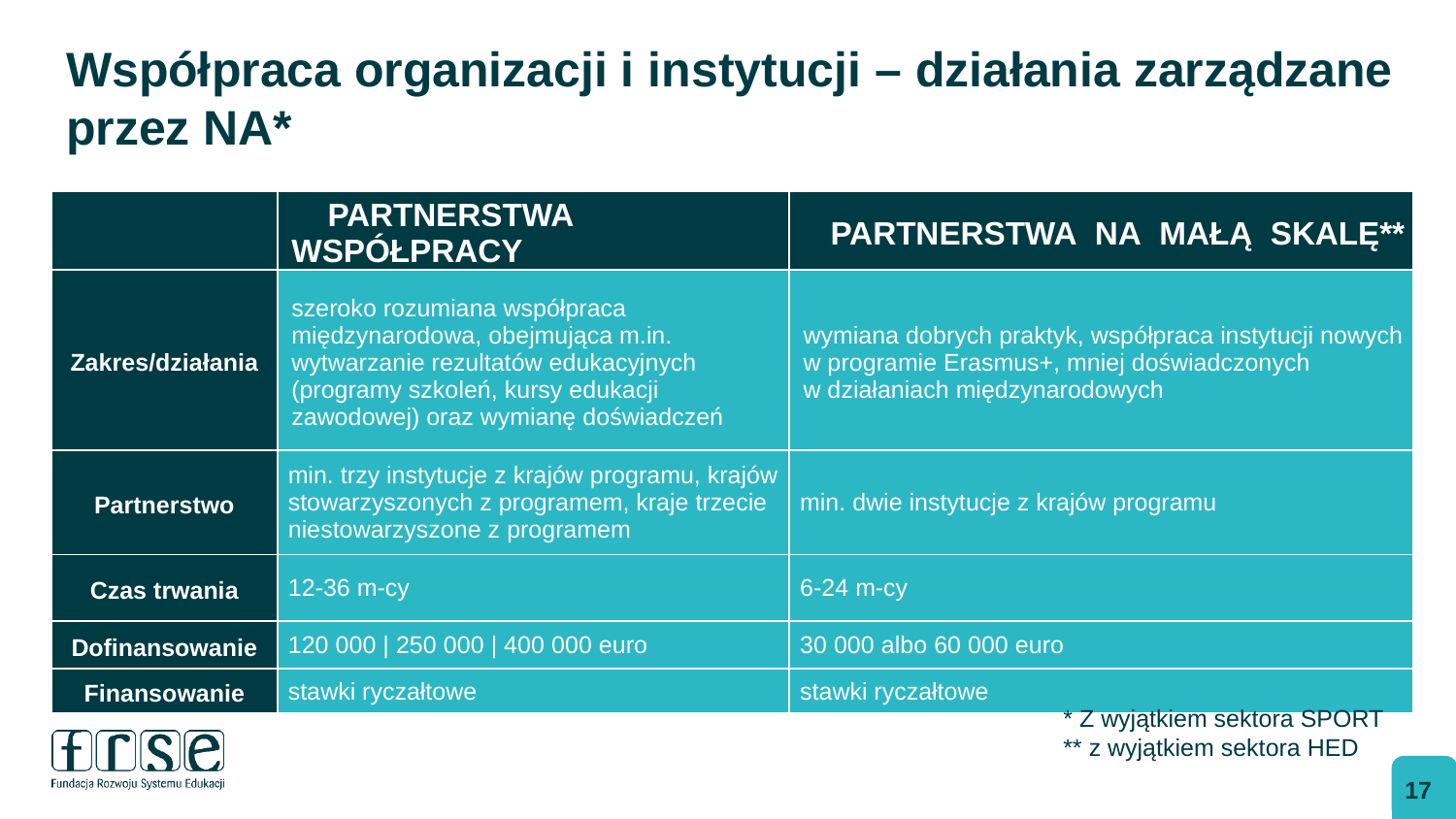

# Współpraca organizacji i instytucji – działania zarządzane przez NA*
|  | PARTNERSTWA   WSPÓŁPRACY | PARTNERSTWA  NA  MAŁĄ  SKALĘ\*\* |
| --- | --- | --- |
| Zakres/działania | szeroko rozumiana współpraca międzynarodowa, obejmująca m.in. wytwarzanie rezultatów edukacyjnych (programy szkoleń, kursy edukacji zawodowej) oraz wymianę doświadczeń | wymiana dobrych praktyk, współpraca instytucji nowych w programie Erasmus+, mniej doświadczonych w działaniach międzynarodowych |
| Partnerstwo | min. trzy instytucje z krajów programu, krajów stowarzyszonych z programem, kraje trzecie niestowarzyszone z programem | min. dwie instytucje z krajów programu |
| Czas trwania | 12-36 m-cy | 6-24 m-cy |
| Dofinansowanie | 120 000 | 250 000 | 400 000 euro | 30 000 albo 60 000 euro |
| Finansowanie | stawki ryczałtowe | stawki ryczałtowe |
* Z wyjątkiem sektora SPORT
** z wyjątkiem sektora HED